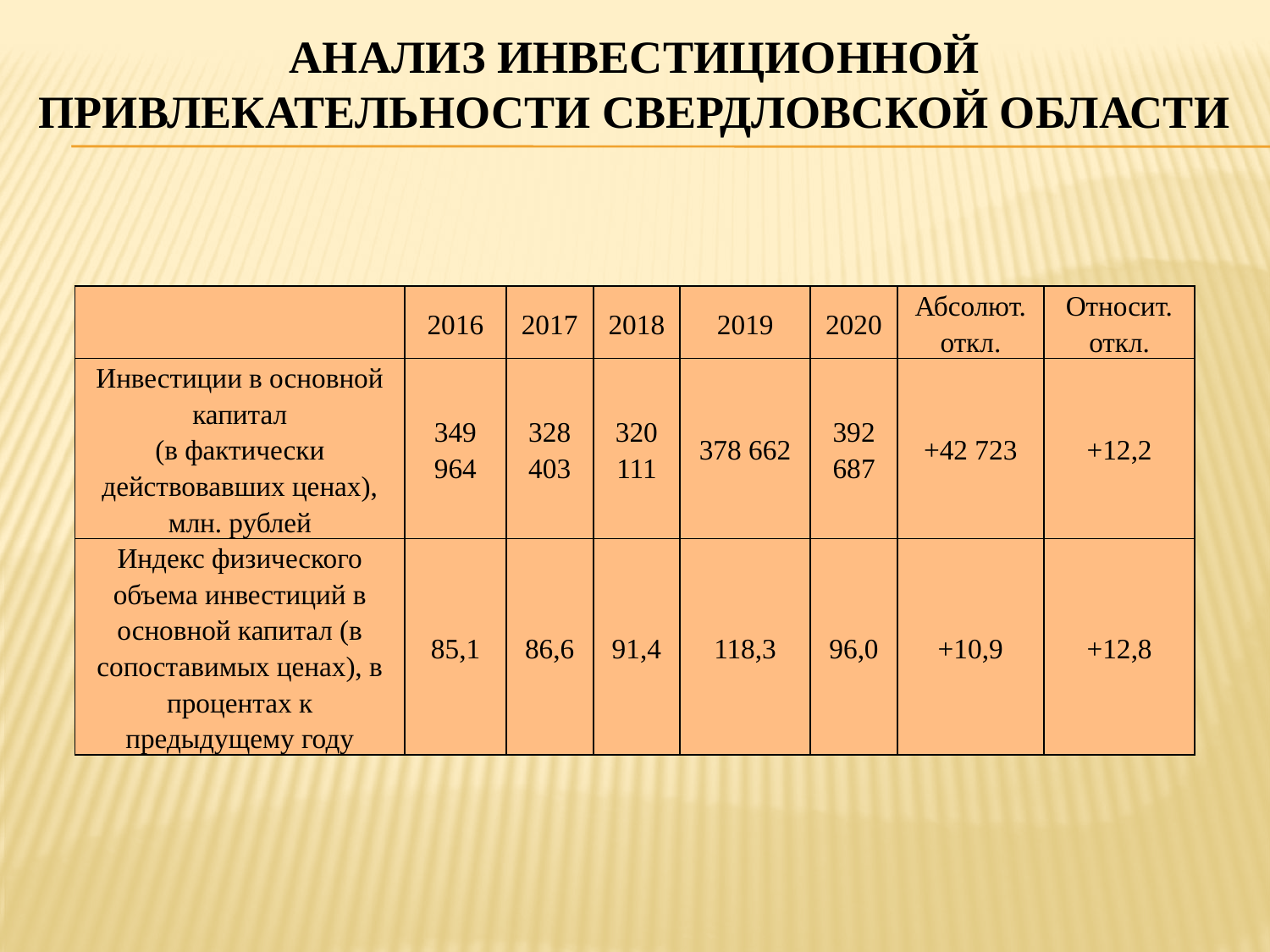

# Анализ инвестиционной привлекательности Свердловской области
|  | 2016 | 2017 | 2018 | 2019 | 2020 | Абсолют. откл. | Относит. откл. |
| --- | --- | --- | --- | --- | --- | --- | --- |
| Инвестиции в основной капитал (в фактически действовавших ценах), млн. рублей | 349 964 | 328 403 | 320 111 | 378 662 | 392 687 | +42 723 | +12,2 |
| Индекс физического объема инвестиций в основной капитал (в сопоставимых ценах), в процентах к предыдущему году | 85,1 | 86,6 | 91,4 | 118,3 | 96,0 | +10,9 | +12,8 |